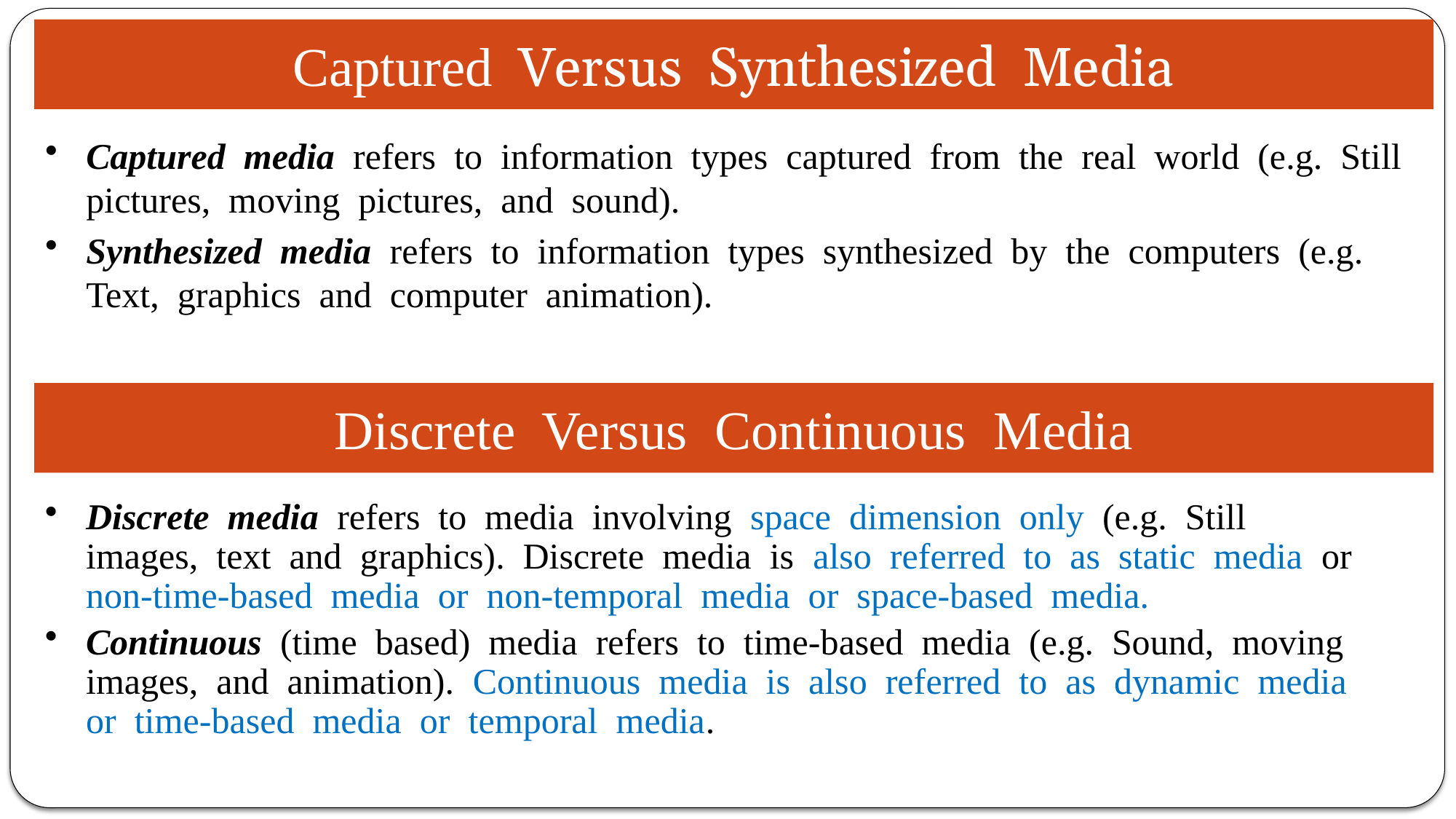

Captured  Versus  Synthesized  Media
Captured  media  refers  to  information  types  captured  from  the  real  world  (e.g.  Still pictures,  moving  pictures,  and  sound).
Synthesized  media  refers  to  information  types  synthesized  by  the  computers  (e.g.  Text,  graphics  and  computer  animation).

Discrete  Versus  Continuous  Media
Discrete  media  refers  to  media  involving  space  dimension  only  (e.g.  Still  images,  text  and  graphics).  Discrete  media  is  also  referred  to  as  static  media  or  non-time-based  media  or  non-temporal  media  or  space-based  media.
Continuous  (time  based)  media  refers  to  time-based  media  (e.g.  Sound,  moving  images,  and  animation).  Continuous  media  is  also  referred  to  as  dynamic  media  or  time-based  media  or  temporal  media.